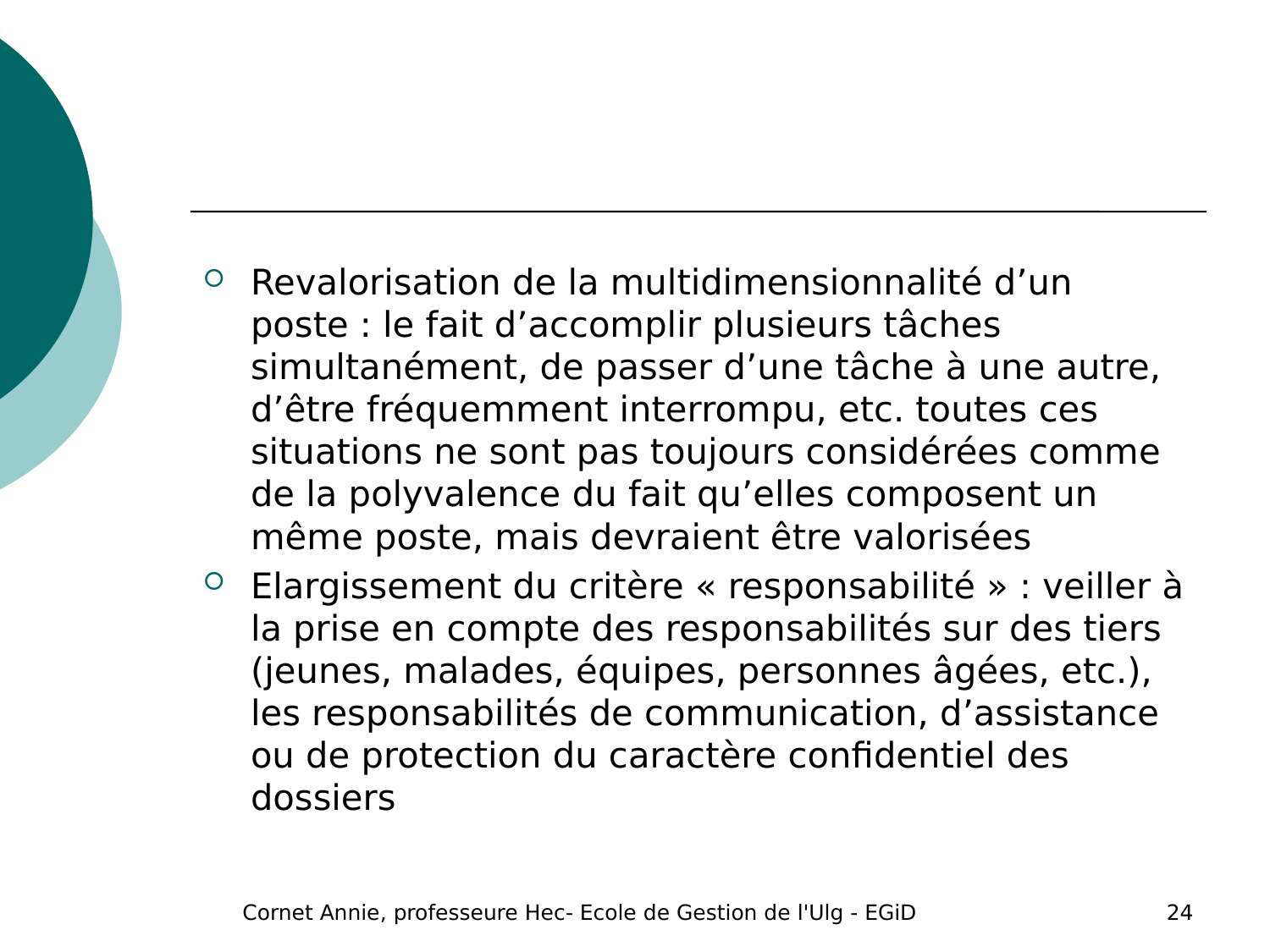

#
Revalorisation de la multidimensionnalité d’un poste : le fait d’accomplir plusieurs tâches simultanément, de passer d’une tâche à une autre, d’être fréquemment interrompu, etc. toutes ces situations ne sont pas toujours considérées comme de la polyvalence du fait qu’elles composent un même poste, mais devraient être valorisées
Elargissement du critère « responsabilité » : veiller à la prise en compte des responsabilités sur des tiers (jeunes, malades, équipes, personnes âgées, etc.), les responsabilités de communication, d’assistance ou de protection du caractère confidentiel des dossiers

Cornet Annie, professeure Hec- Ecole de Gestion de l'Ulg - EGiD
24